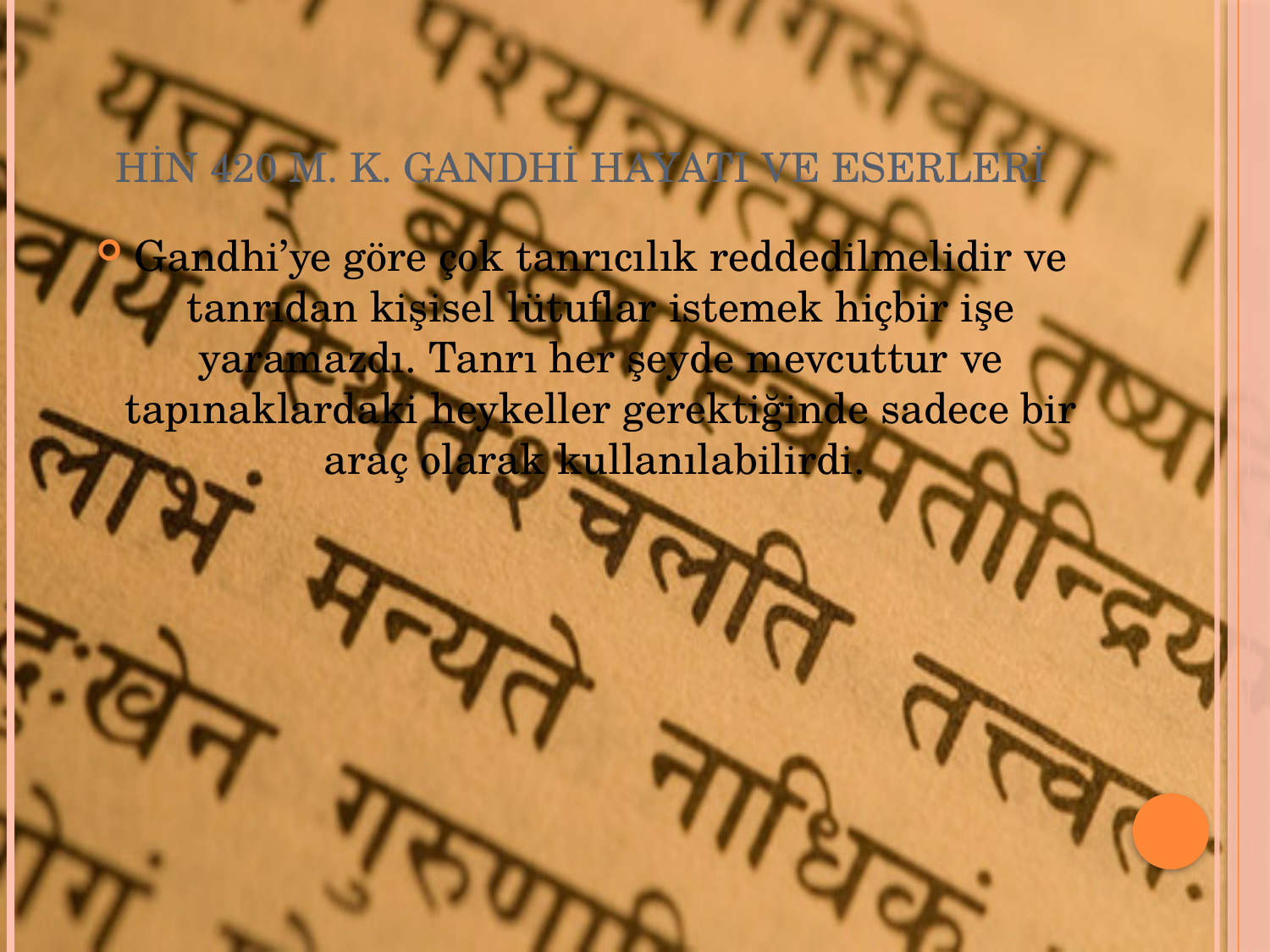

# HİN 420 M. K. GANDHİ HAYATI VE ESERLERİ
Gandhi’ye göre çok tanrıcılık reddedilmelidir ve tanrıdan kişisel lütuflar istemek hiçbir işe yaramazdı. Tanrı her şeyde mevcuttur ve tapınaklardaki heykeller gerektiğinde sadece bir araç olarak kullanılabilirdi.